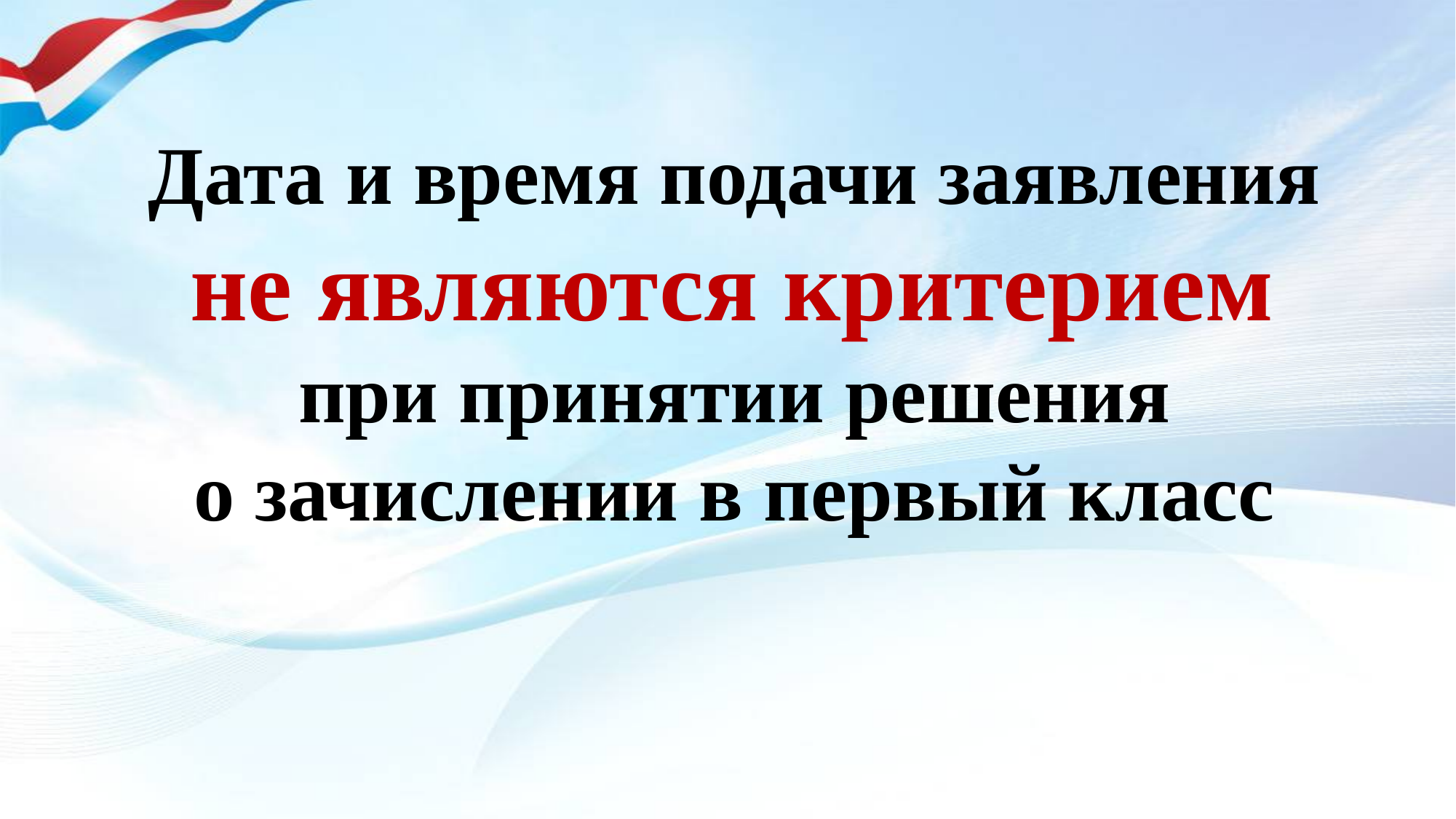

Дата и время подачи заявления
не являются критерием
при принятии решения
о зачислении в первый класс